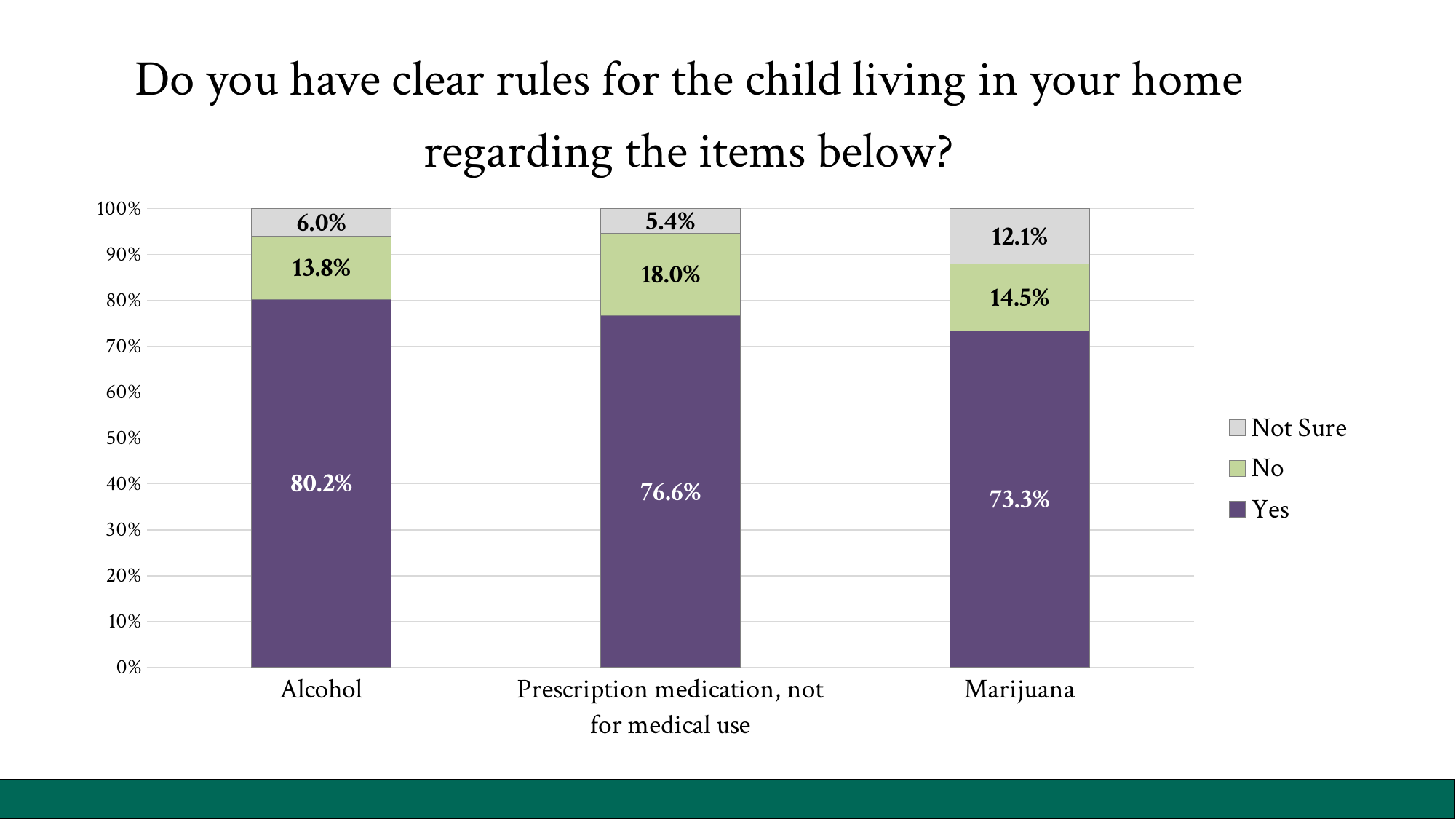

Do you have clear rules for the child living in your home regarding the items below?

### Chart

| Category | Yes | No | Not Sure |
|---|---|---|---|
| Alcohol | 0.8023952095808383 | 0.1377245508982036 | 0.059880239520958084 |
| Prescription medication, not for medical use | 0.7664670658682635 | 0.17964071856287425 | 0.05389221556886228 |
| Marijuana | 0.7333333333333333 | 0.14545454545454545 | 0.12121212121212122 |